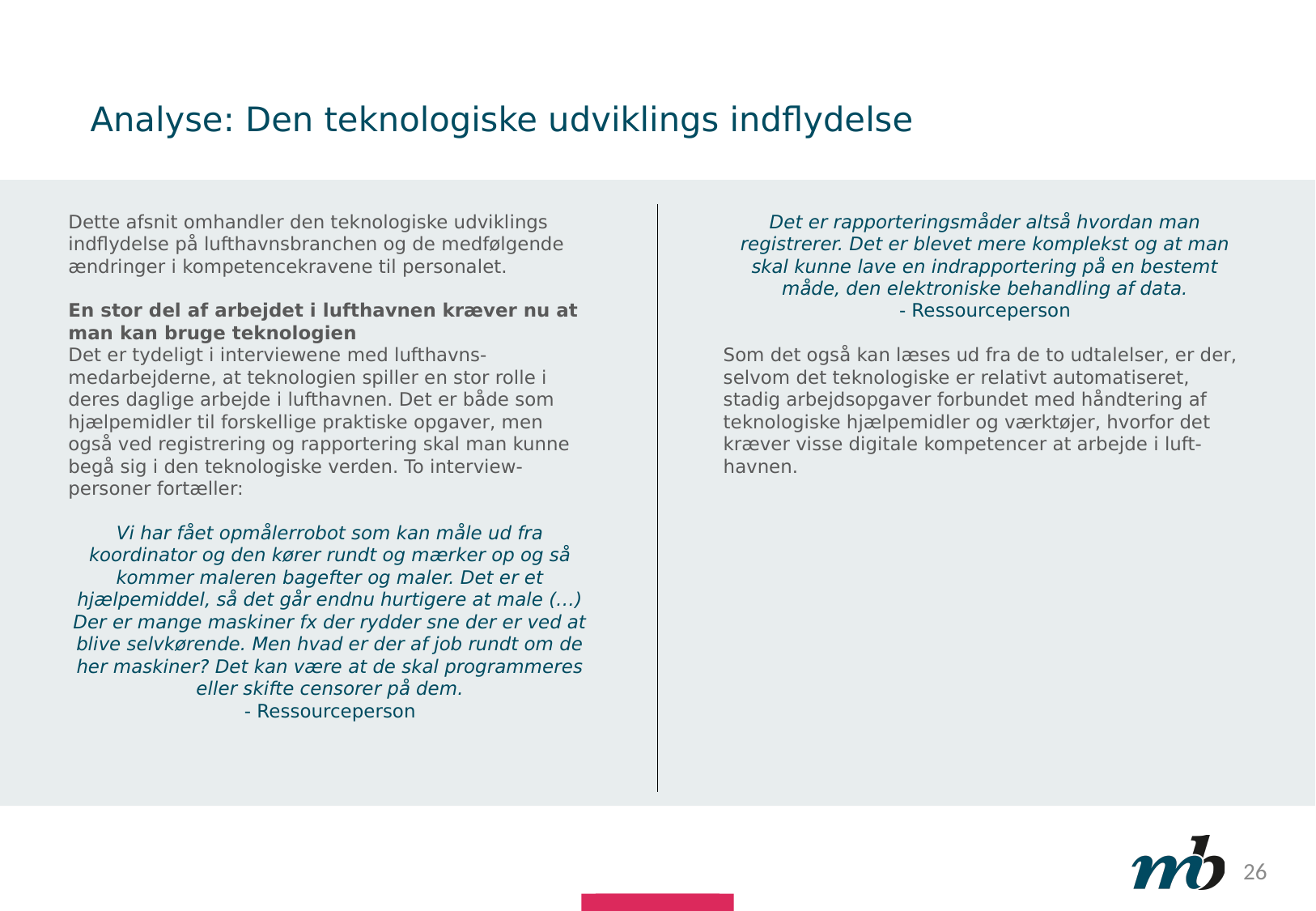

# Analyse: Den teknologiske udviklings indflydelse

Dette afsnit omhandler den teknologiske udviklings indflydelse på lufthavnsbranchen og de medfølgende ændringer i kompetencekravene til personalet.

En stor del af arbejdet i lufthavnen kræver nu at man kan bruge teknologien
Det er tydeligt i interviewene med lufthavns-medarbejderne, at teknologien spiller en stor rolle i deres daglige arbejde i lufthavnen. Det er både som hjælpemidler til forskellige praktiske opgaver, men også ved registrering og rapportering skal man kunne begå sig i den teknologiske verden. To interview-personer fortæller:

Vi har fået opmålerrobot som kan måle ud fra koordinator og den kører rundt og mærker op og så kommer maleren bagefter og maler. Det er et hjælpemiddel, så det går endnu hurtigere at male (…) Der er mange maskiner fx der rydder sne der er ved at blive selvkørende. Men hvad er der af job rundt om de her maskiner? Det kan være at de skal programmeres eller skifte censorer på dem.
- Ressourceperson

Det er rapporteringsmåder altså hvordan man registrerer. Det er blevet mere komplekst og at man skal kunne lave en indrapportering på en bestemt måde, den elektroniske behandling af data.
- Ressourceperson

Som det også kan læses ud fra de to udtalelser, er der, selvom det teknologiske er relativt automatiseret, stadig arbejdsopgaver forbundet med håndtering af teknologiske hjælpemidler og værktøjer, hvorfor det kræver visse digitale kompetencer at arbejde i luft-havnen.

26